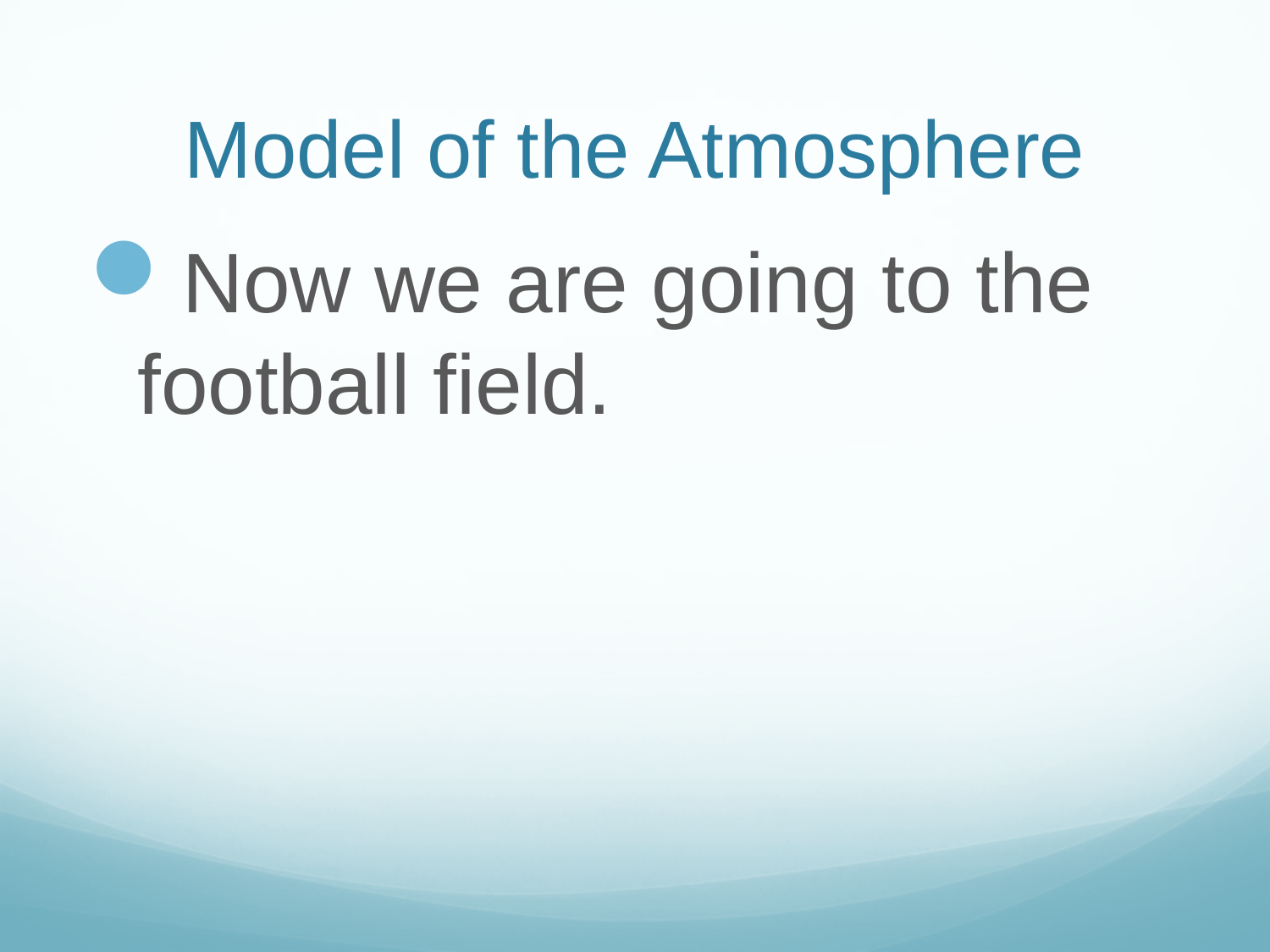

# Model of the Atmosphere
Now we are going to the football field.